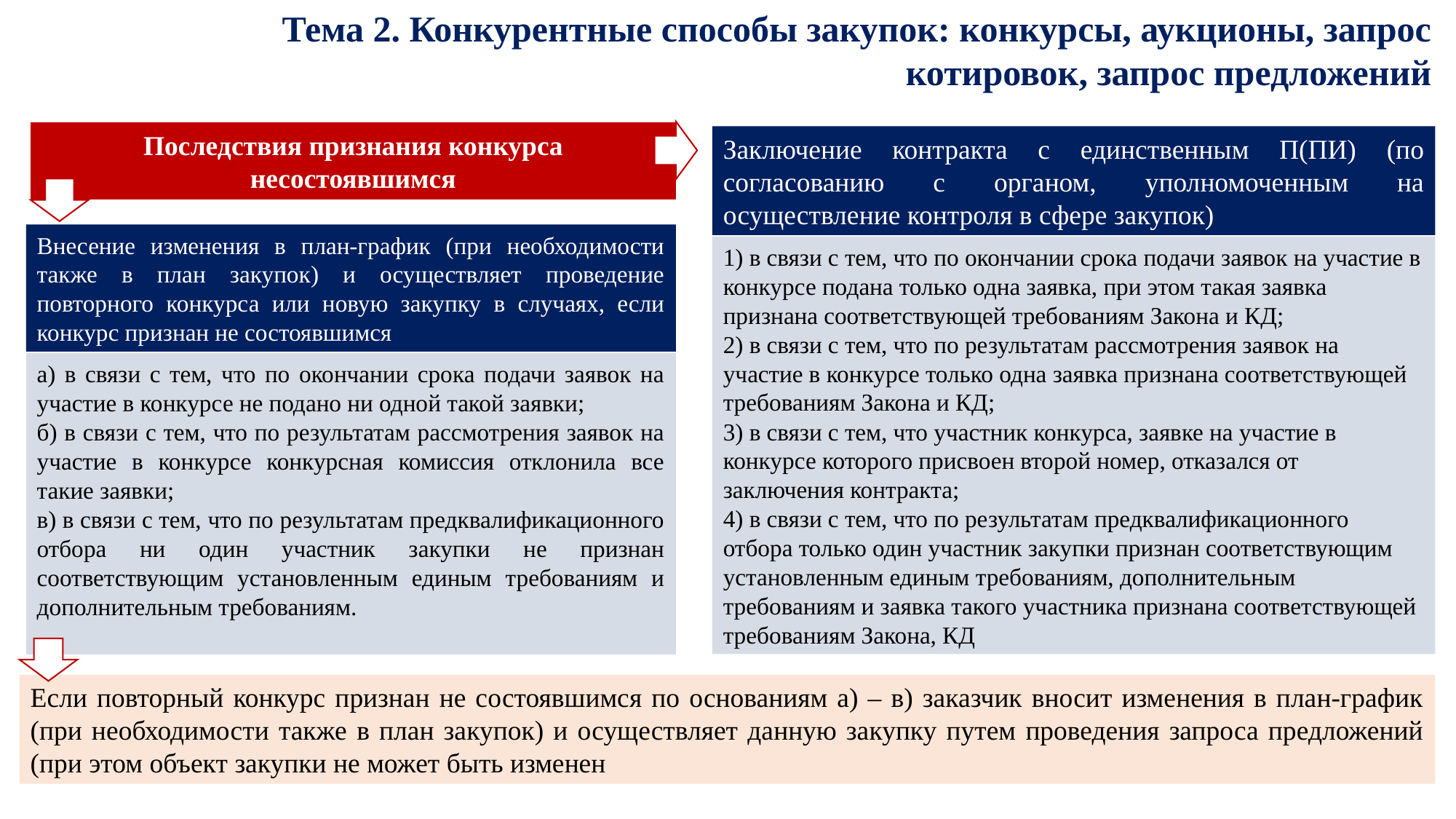

Тема 2. Конкурентные способы закупок: конкурсы, аукционы, запрос котировок, запрос предложений

Последствия признания конкурса несостоявшимся
Заключение контракта с единственным П(ПИ) (по согласованию с органом, уполномоченным на осуществление контроля в сфере закупок)

Внесение изменения в план-график (при необходимости также в план закупок) и осуществляет проведение повторного конкурса или новую закупку в случаях, если конкурс признан не состоявшимся
1) в связи с тем, что по окончании срока подачи заявок на участие в конкурсе подана только одна заявка, при этом такая заявка признана соответствующей требованиям Закона и КД;
2) в связи с тем, что по результатам рассмотрения заявок на участие в конкурсе только одна заявка признана соответствующей требованиям Закона и КД;
3) в связи с тем, что участник конкурса, заявке на участие в конкурсе которого присвоен второй номер, отказался от заключения контракта;
4) в связи с тем, что по результатам предквалификационного отбора только один участник закупки признан соответствующим установленным единым требованиям, дополнительным требованиям и заявка такого участника признана соответствующей требованиям Закона, КД
а) в связи с тем, что по окончании срока подачи заявок на участие в конкурсе не подано ни одной такой заявки;
б) в связи с тем, что по результатам рассмотрения заявок на участие в конкурсе конкурсная комиссия отклонила все такие заявки;
в) в связи с тем, что по результатам предквалификационного отбора ни один участник закупки не признан соответствующим установленным единым требованиям и дополнительным требованиям.

Если повторный конкурс признан не состоявшимся по основаниям а) – в) заказчик вносит изменения в план-график (при необходимости также в план закупок) и осуществляет данную закупку путем проведения запроса предложений (при этом объект закупки не может быть изменен